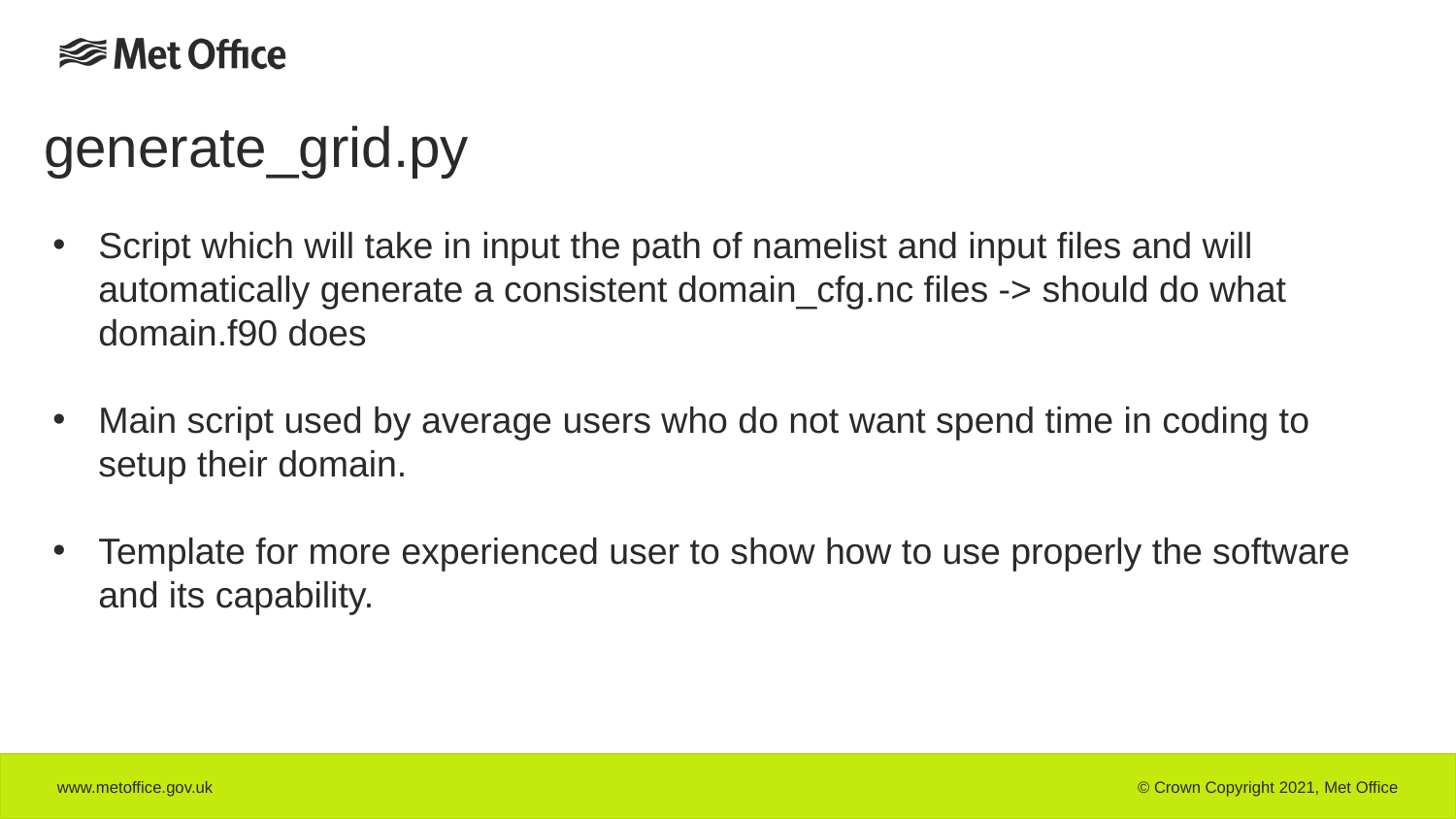

generate_grid.py
Script which will take in input the path of namelist and input files and will automatically generate a consistent domain_cfg.nc files -> should do what  domain.f90 does

Main script used by average users who do not want spend time in coding to setup their domain.

Template for more experienced user to show how to use properly the software and its capability.